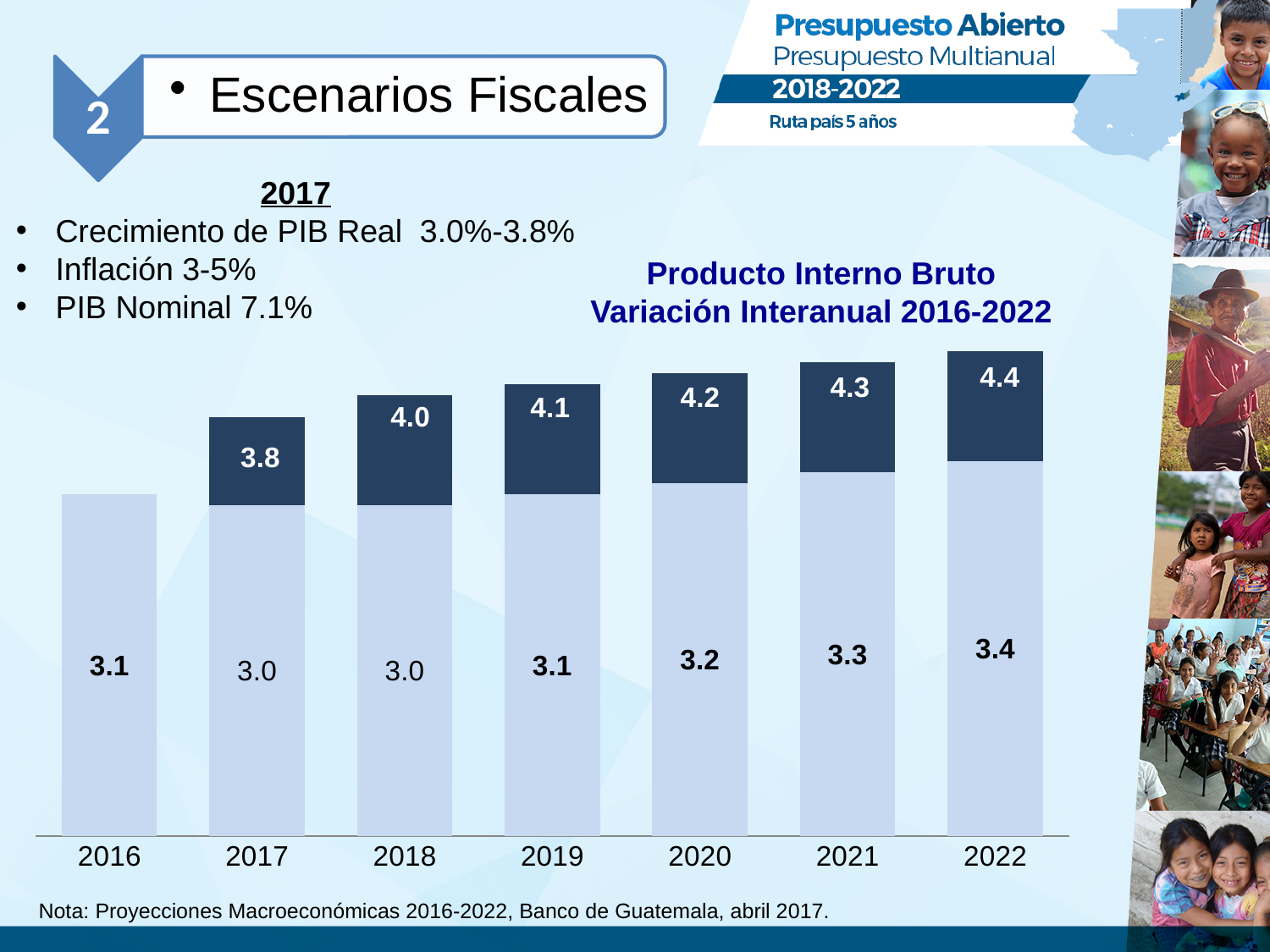

2
Escenarios Fiscales
2017
Crecimiento de PIB Real  3.0%-3.8%
Inflación 3-5%
PIB Nominal 7.1%

Producto Interno Bruto
Variación Interanual 2016-2022

### Chart

| Category |  |  |
|---|---|---|
| 2016 | 3.1 | None |
| 2017 | 3.0 | 0.8 |
| 2018 | 3.0 | 1.0 |
| 2019 | 3.1 | 1.0 |
| 2020 | 3.2 | 1.0 |
| 2021 | 3.3 | 1.0 |
| 2022 | 3.4 | 1.0 |
Nota: Proyecciones Macroeconómicas 2016-2022, Banco de Guatemala, abril 2017.